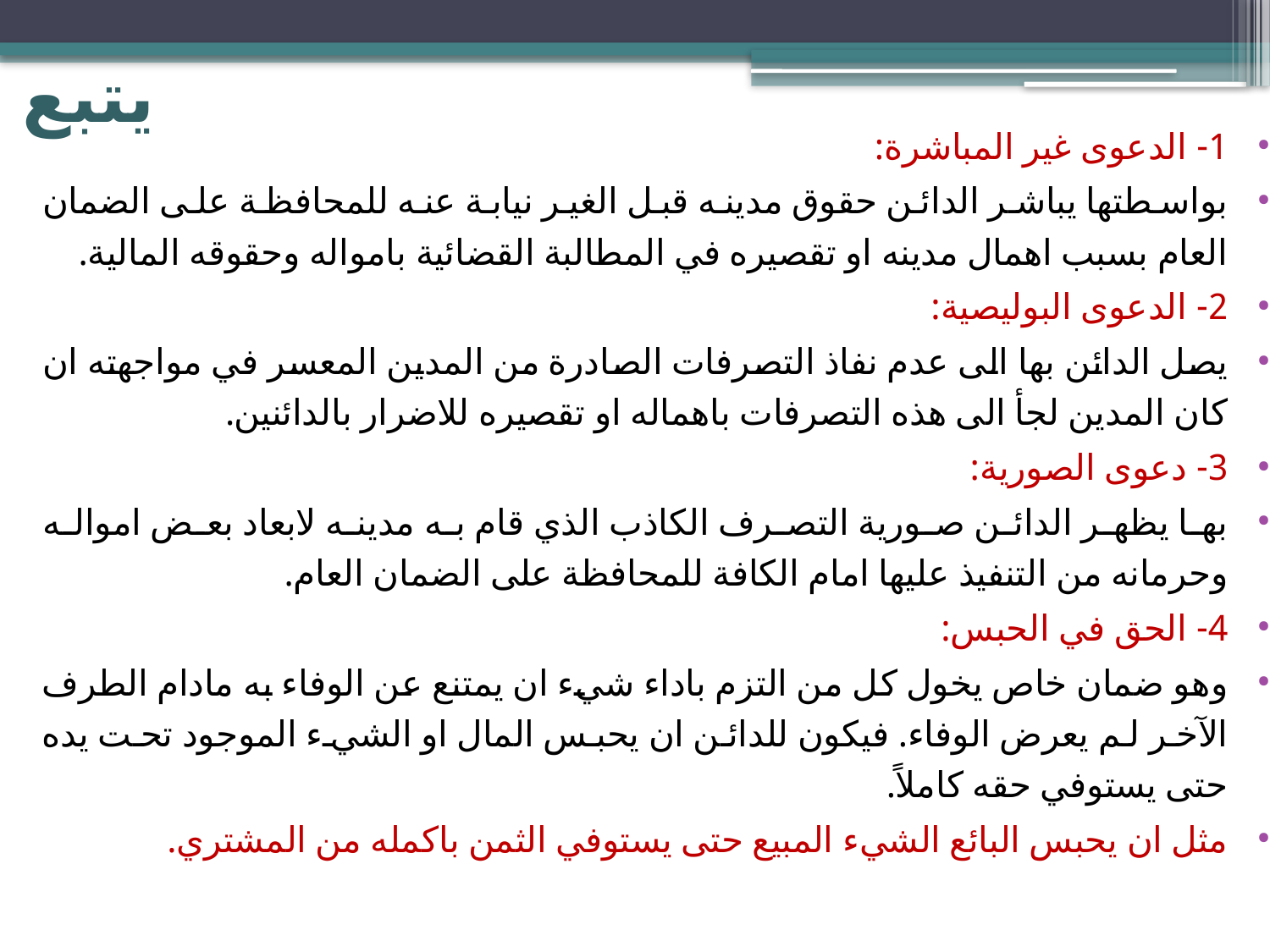

# يتبع
1- الدعوى غير المباشرة:
بواسطتها يباشر الدائن حقوق مدينه قبل الغير نيابة عنه للمحافظة على الضمان العام بسبب اهمال مدينه او تقصيره في المطالبة القضائية بامواله وحقوقه المالية.
2- الدعوى البوليصية:
يصل الدائن بها الى عدم نفاذ التصرفات الصادرة من المدين المعسر في مواجهته ان كان المدين لجأ الى هذه التصرفات باهماله او تقصيره للاضرار بالدائنين.
3- دعوى الصورية:
بها يظهر الدائن صورية التصرف الكاذب الذي قام به مدينه لابعاد بعض امواله وحرمانه من التنفيذ عليها امام الكافة للمحافظة على الضمان العام.
4- الحق في الحبس:
وهو ضمان خاص يخول كل من التزم باداء شيء ان يمتنع عن الوفاء به مادام الطرف الآخر لم يعرض الوفاء. فيكون للدائن ان يحبس المال او الشيء الموجود تحت يده حتى يستوفي حقه كاملاً.
مثل ان يحبس البائع الشيء المبيع حتى يستوفي الثمن باكمله من المشتري.